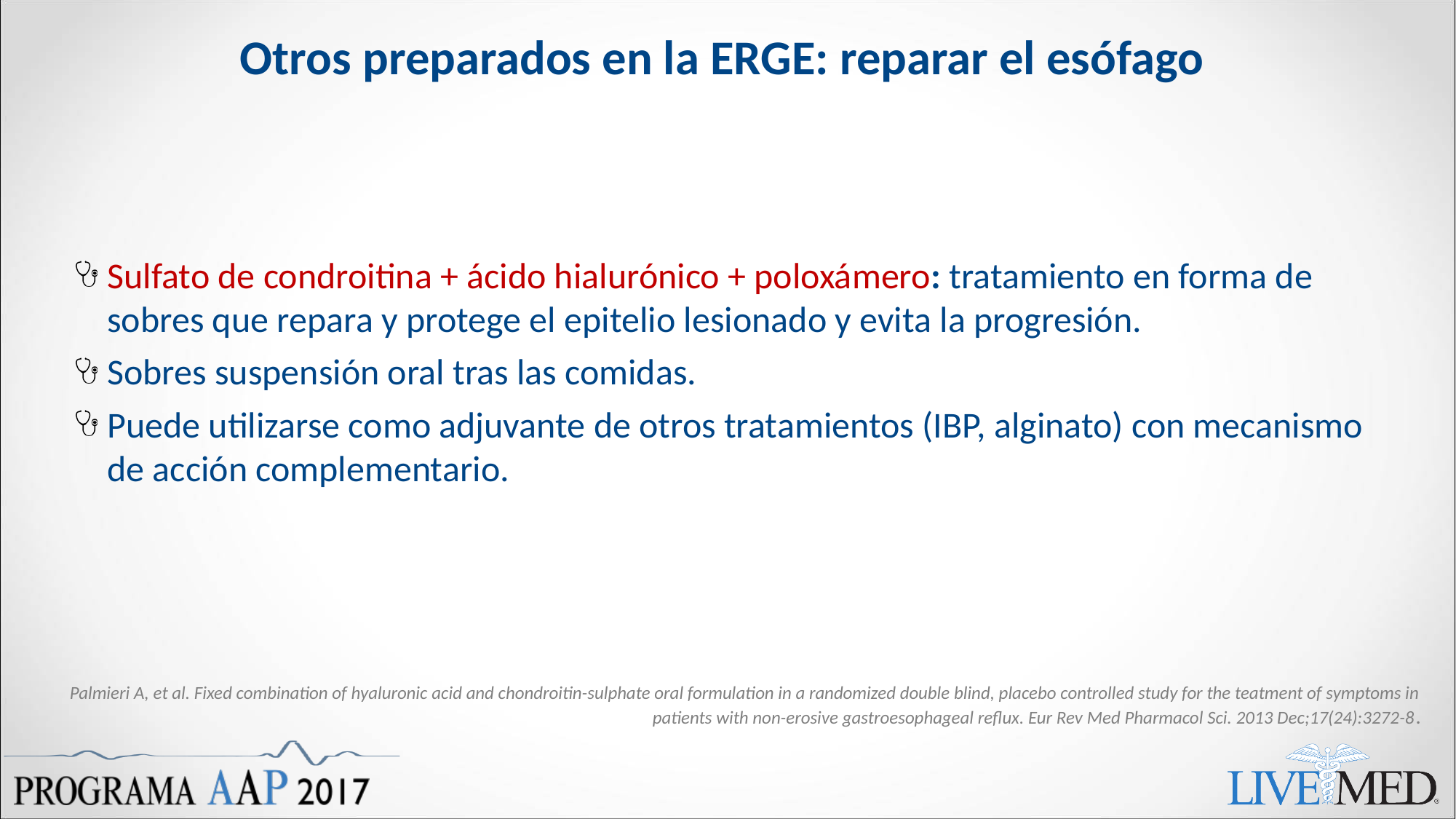

# Otros preparados en la ERGE: reparar el esófago

Sulfato de condroitina + ácido hialurónico + poloxámero: tratamiento en forma de sobres que repara y protege el epitelio lesionado y evita la progresión.
Sobres suspensión oral tras las comidas.
Puede utilizarse como adjuvante de otros tratamientos (IBP, alginato) con mecanismo de acción complementario.
Palmieri A, et al. Fixed combination of hyaluronic acid and chondroitin-sulphate oral formulation in a randomized double blind, placebo controlled study for the teatment of symptoms in patients with non-erosive gastroesophageal reflux. Eur Rev Med Pharmacol Sci. 2013 Dec;17(24):3272-8.